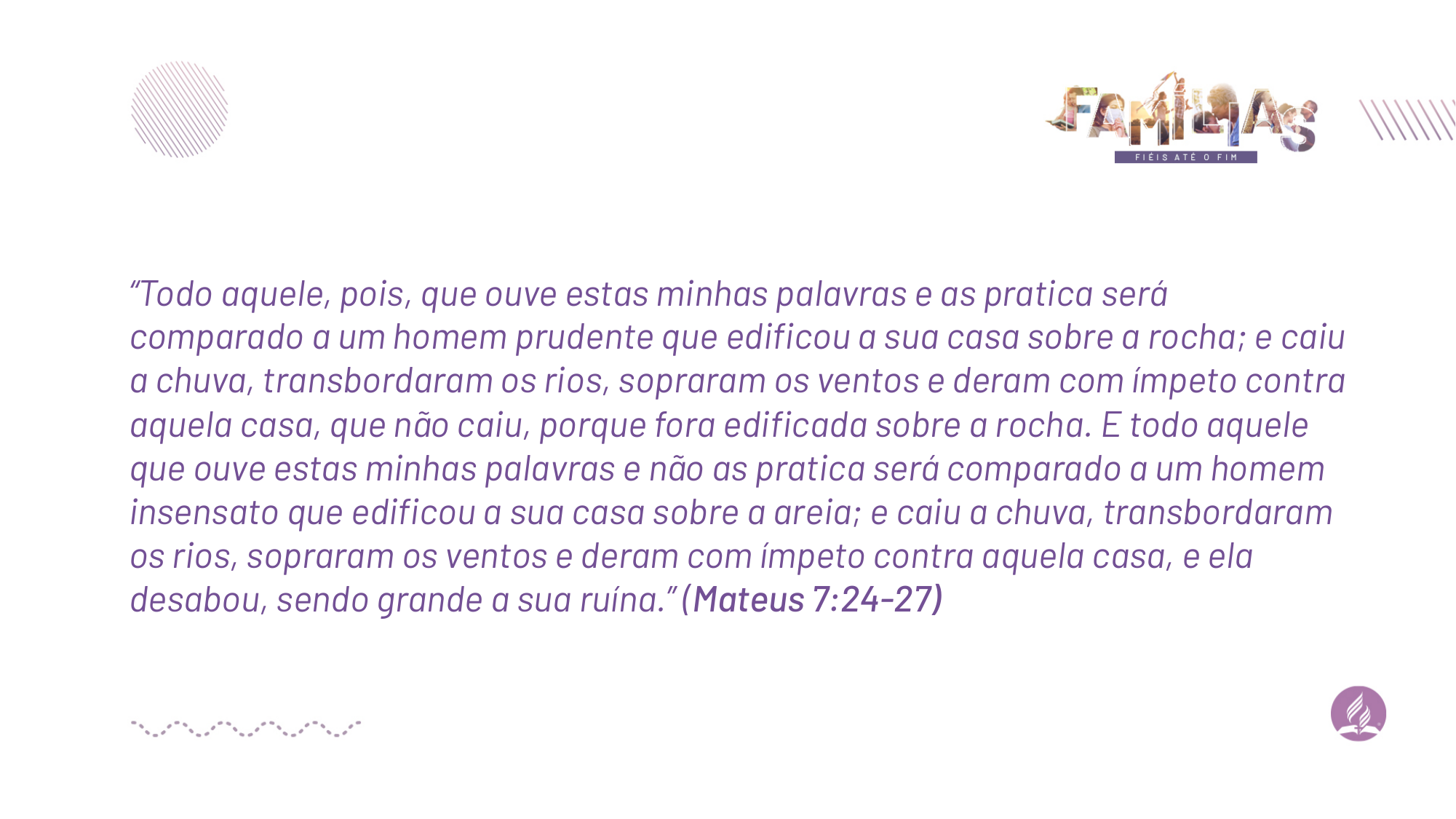

“Todo aquele, pois, que ouve estas minhas palavras e as pratica será comparado a um homem prudente que edificou a sua casa sobre a rocha; e caiu a chuva, transbordaram os rios, sopraram os ventos e deram com ímpeto contra aquela casa, que não caiu, porque fora edificada sobre a rocha. E todo aquele que ouve estas minhas palavras e não as pratica será comparado a um homem insensato que edificou a sua casa sobre a areia; e caiu a chuva, transbordaram os rios, sopraram os ventos e deram com ímpeto contra aquela casa, e ela desabou, sendo grande a sua ruína.” (Mateus 7:24-27)